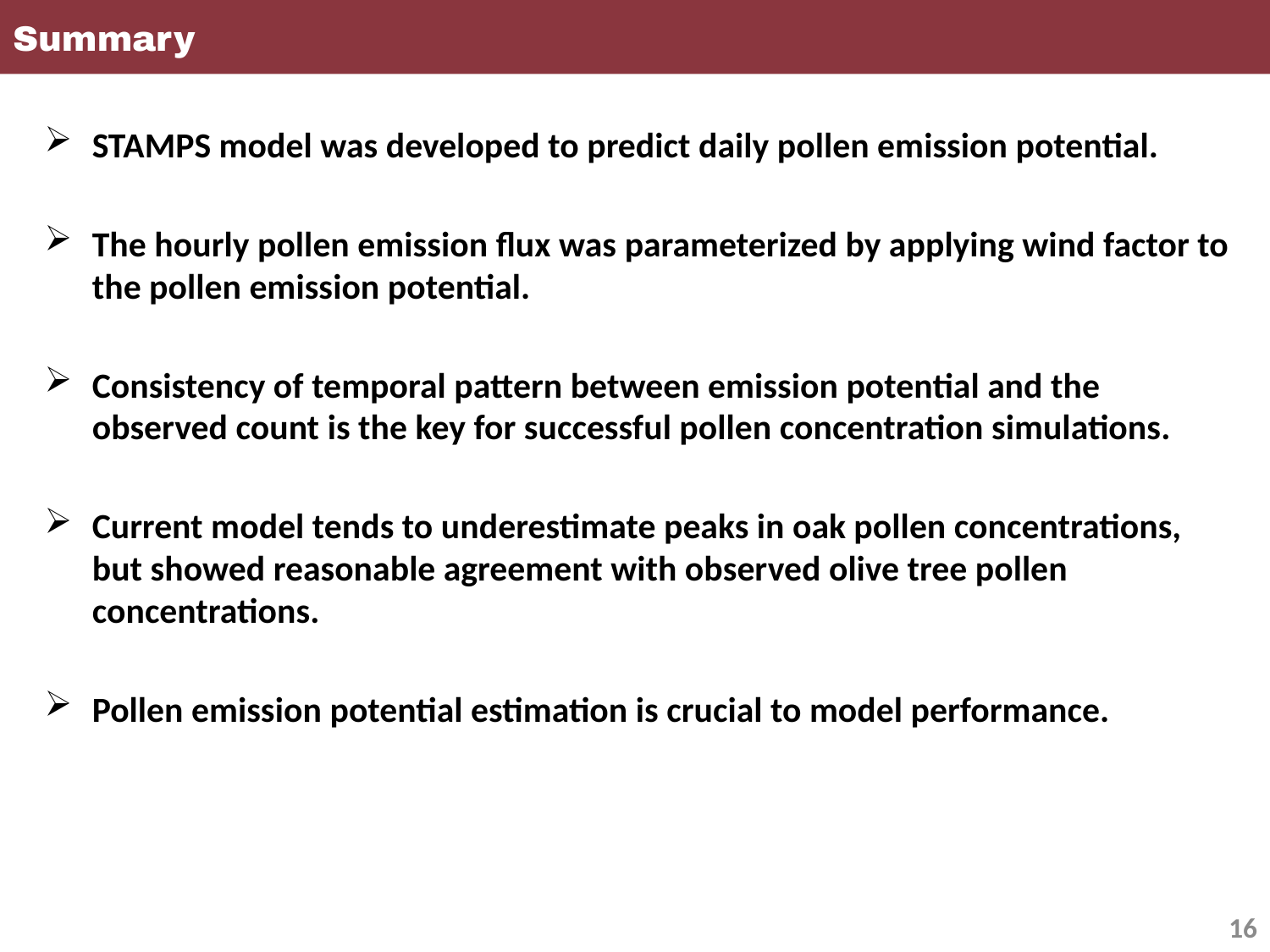

Summary
STAMPS model was developed to predict daily pollen emission potential.

The hourly pollen emission flux was parameterized by applying wind factor to the pollen emission potential.

Consistency of temporal pattern between emission potential and the observed count is the key for successful pollen concentration simulations.

Current model tends to underestimate peaks in oak pollen concentrations, but showed reasonable agreement with observed olive tree pollen concentrations.

Pollen emission potential estimation is crucial to model performance.
16